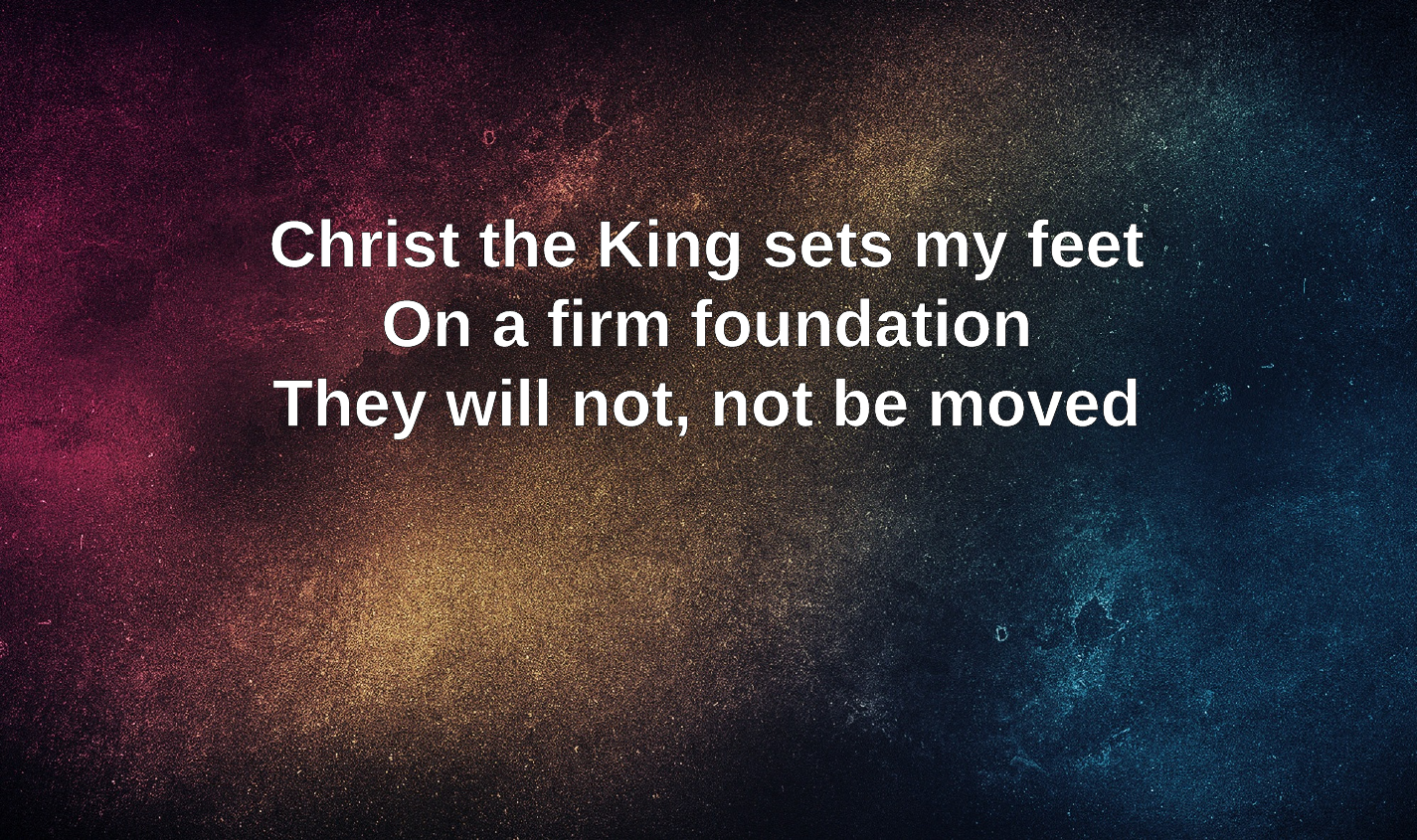

Christ the King sets my feet
On a firm foundation
They will not, not be moved